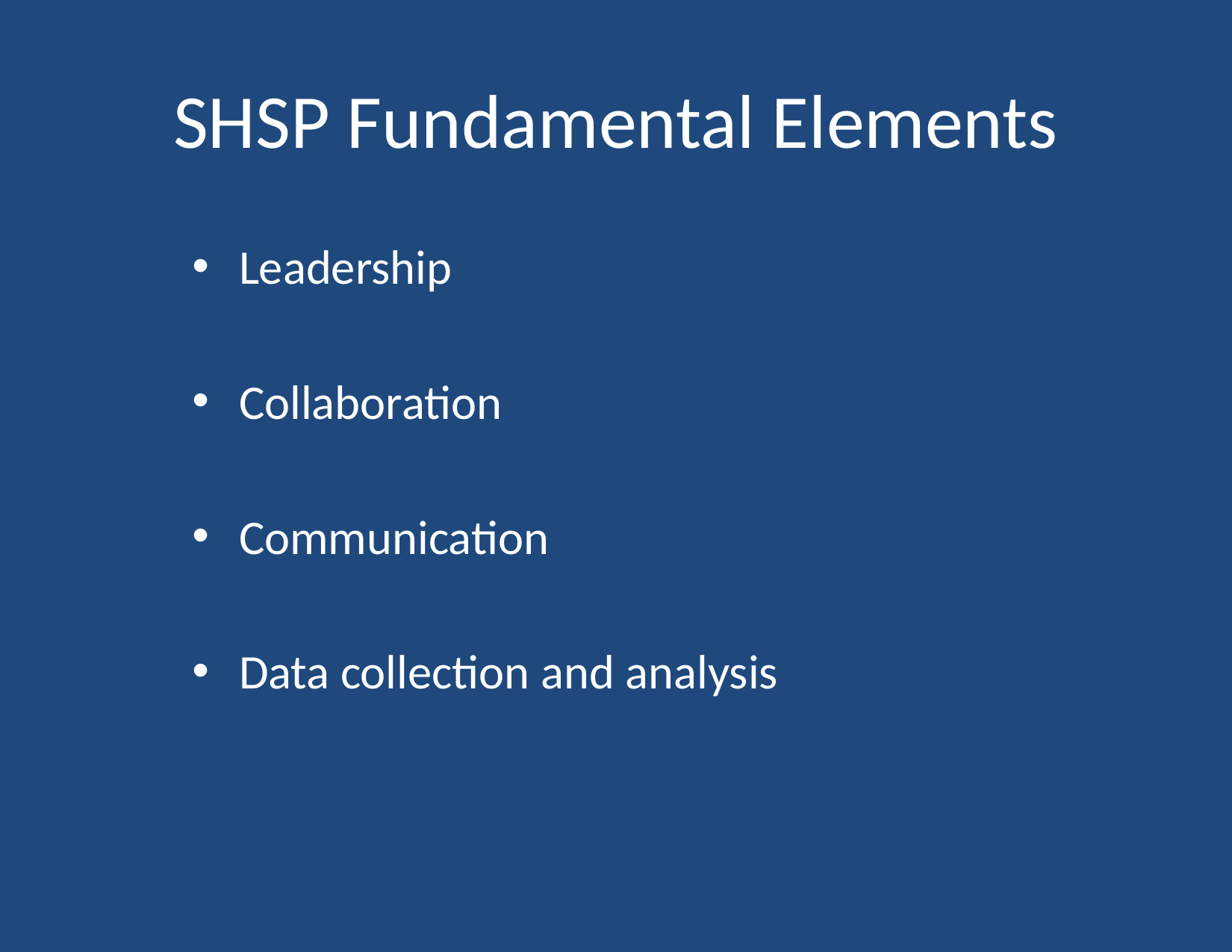

# SHSP Fundamental Elements
Leadership

Collaboration

Communication

Data collection and analysis